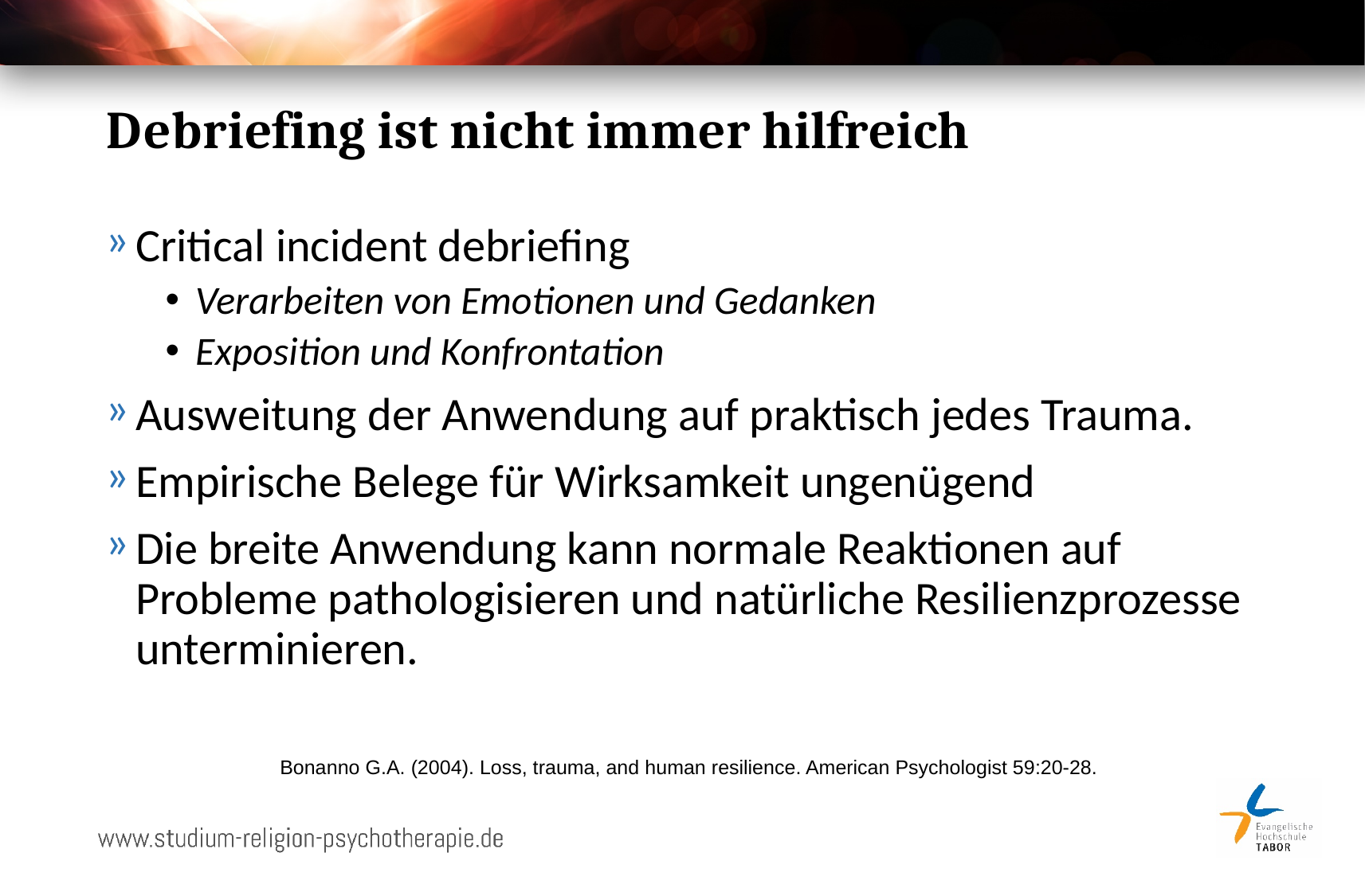

# Debriefing ist nicht immer hilfreich
Critical incident debriefing
Verarbeiten von Emotionen und Gedanken
Exposition und Konfrontation
Ausweitung der Anwendung auf praktisch jedes Trauma.
Empirische Belege für Wirksamkeit ungenügend
Die breite Anwendung kann normale Reaktionen auf Probleme pathologisieren und natürliche Resilienzprozesse unterminieren.
Bonanno G.A. (2004). Loss, trauma, and human resilience. American Psychologist 59:20-28.